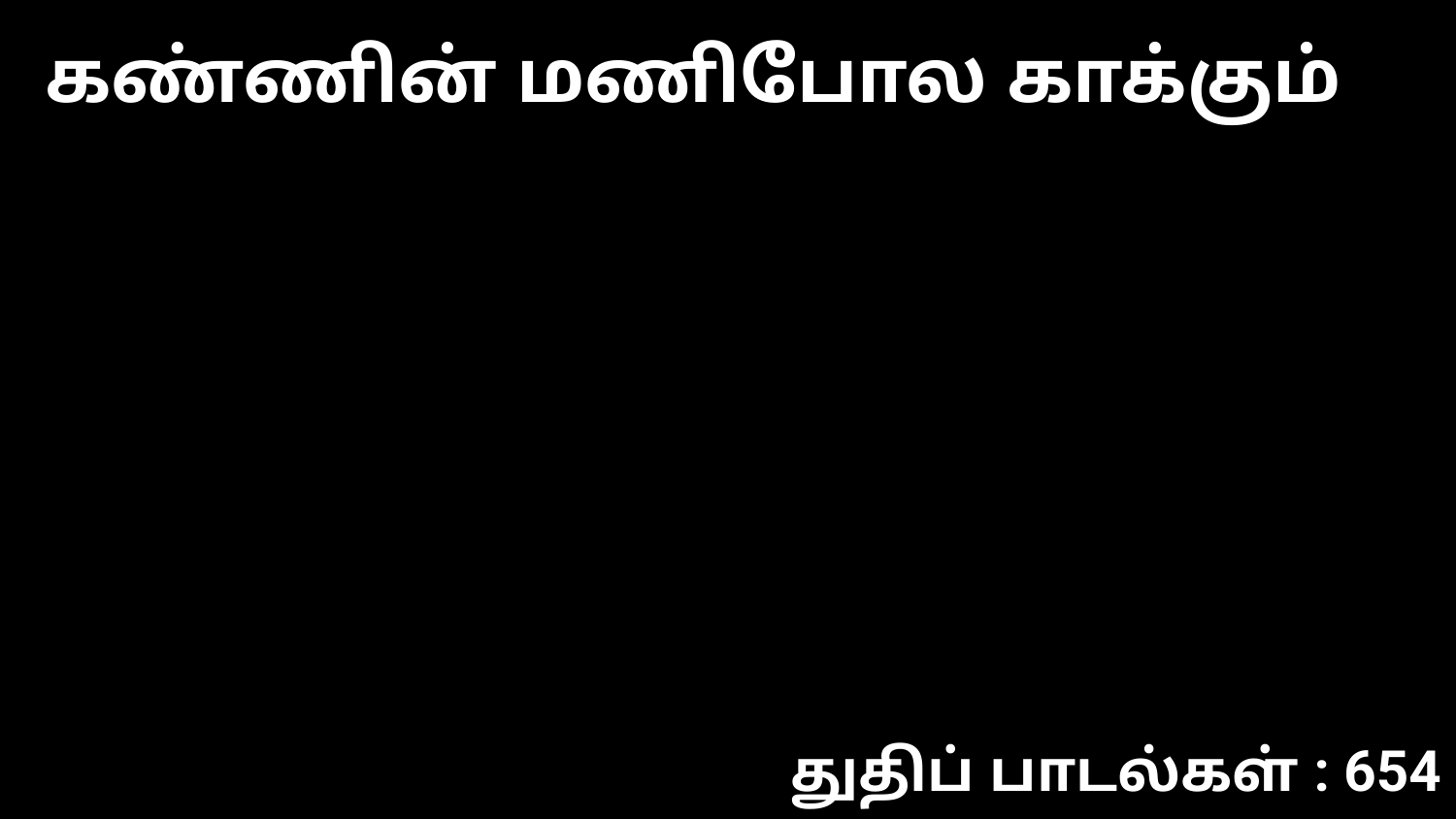

கண்ணின் மணிபோல காக்கும்
துதிப் பாடல்கள் : 654